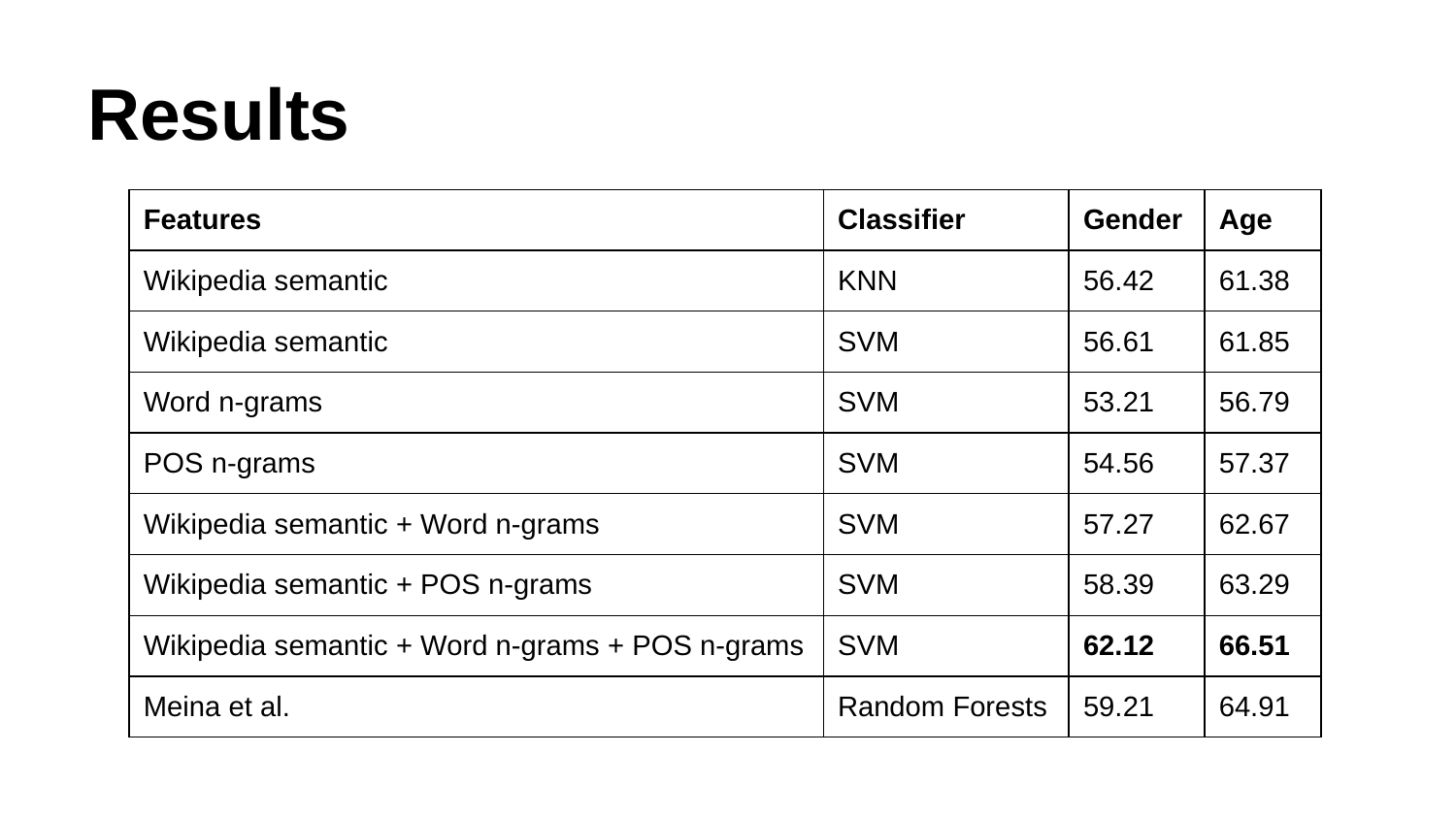

# Results
| Features | Classifier | Gender | Age |
| --- | --- | --- | --- |
| Wikipedia semantic | KNN | 56.42 | 61.38 |
| Wikipedia semantic | SVM | 56.61 | 61.85 |
| Word n-grams | SVM | 53.21 | 56.79 |
| POS n-grams | SVM | 54.56 | 57.37 |
| Wikipedia semantic + Word n-grams | SVM | 57.27 | 62.67 |
| Wikipedia semantic + POS n-grams | SVM | 58.39 | 63.29 |
| Wikipedia semantic + Word n-grams + POS n-grams | SVM | 62.12 | 66.51 |
| Meina et al. | Random Forests | 59.21 | 64.91 |